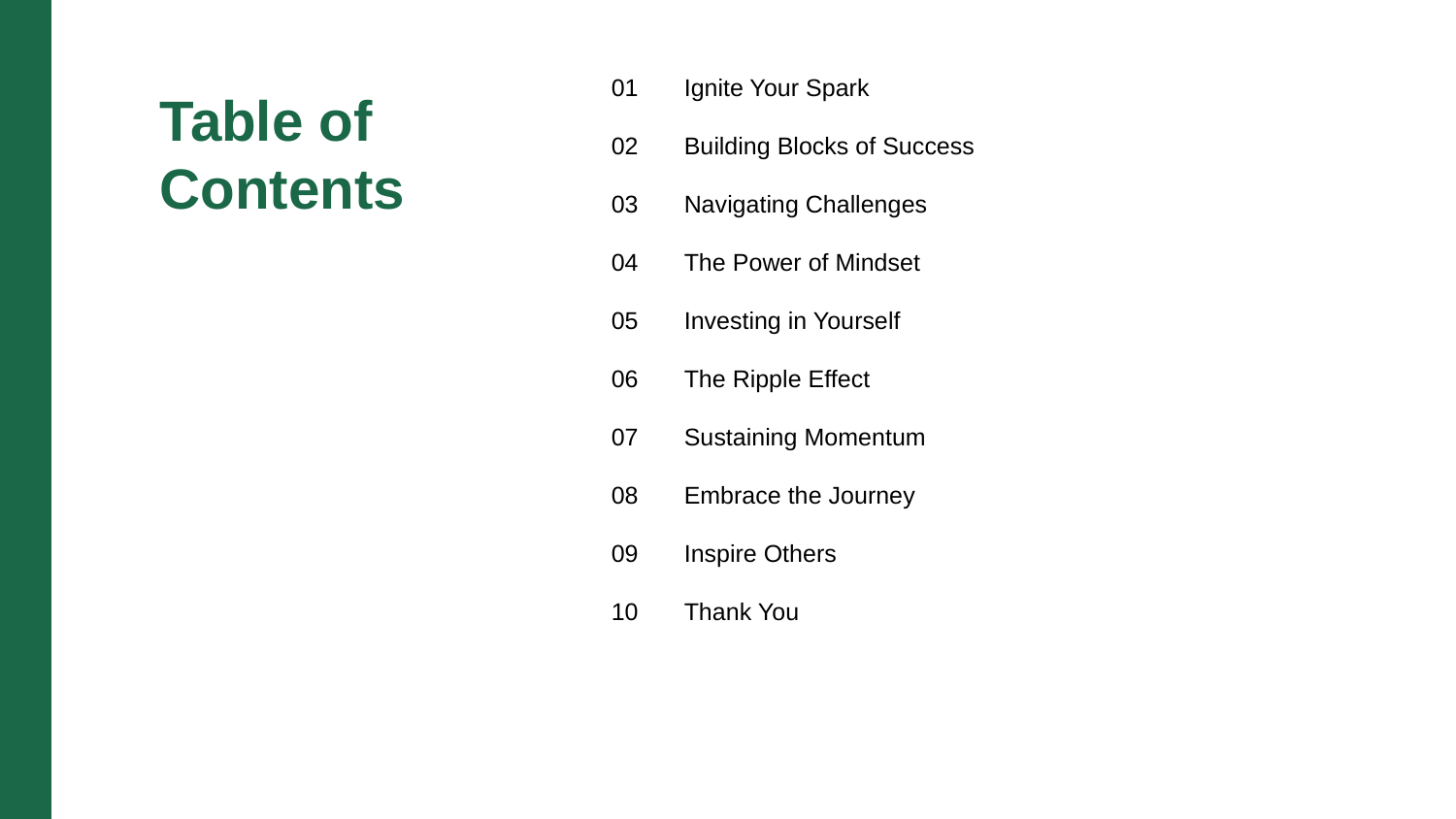

01
Ignite Your Spark
Table of Contents
02
Building Blocks of Success
03
Navigating Challenges
04
The Power of Mindset
05
Investing in Yourself
06
The Ripple Effect
07
Sustaining Momentum
08
Embrace the Journey
09
Inspire Others
10
Thank You